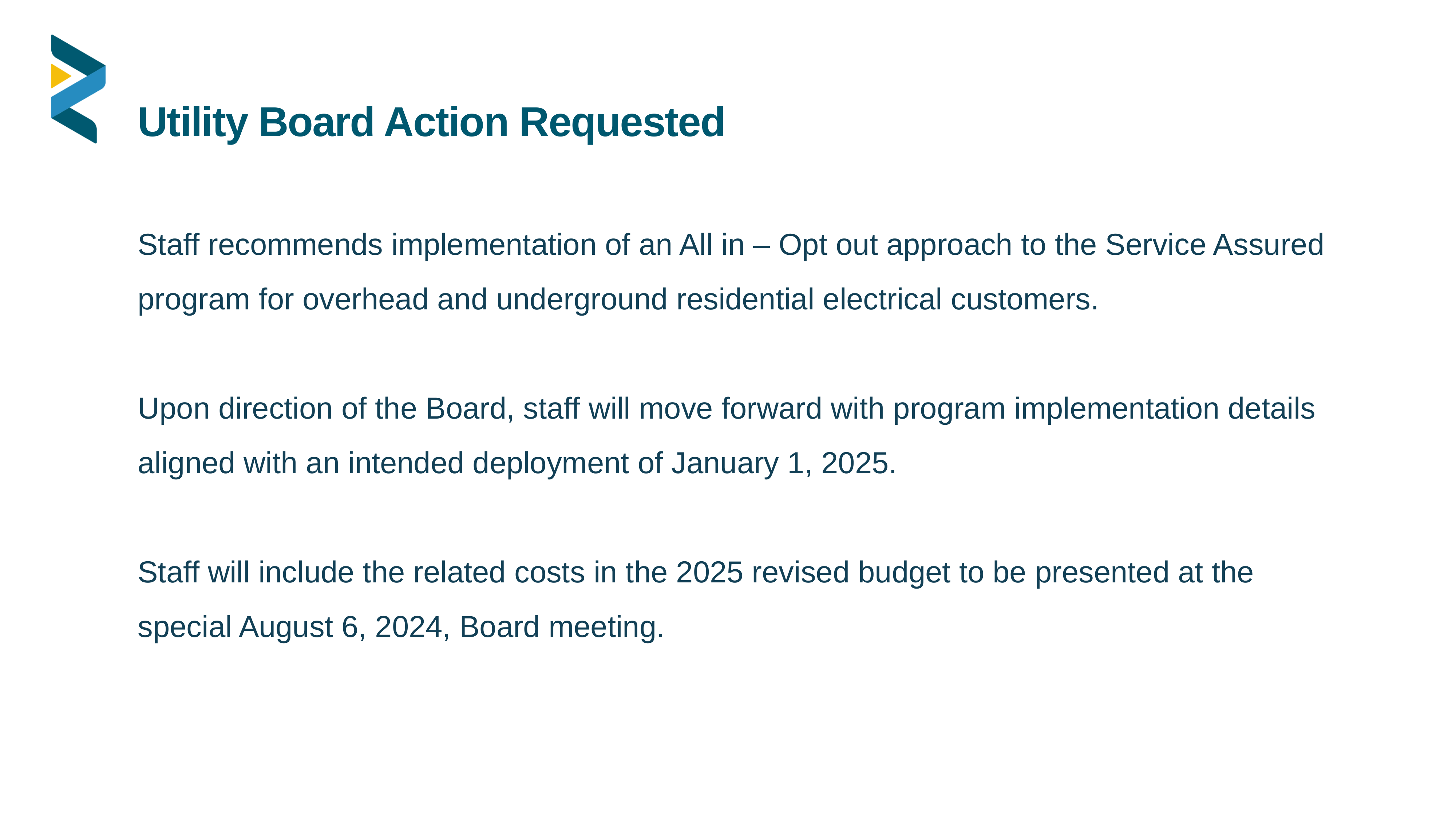

Utility Board Action Requested
Staff recommends implementation of an All in – Opt out approach to the Service Assured program for overhead and underground residential electrical customers.

Upon direction of the Board, staff will move forward with program implementation details aligned with an intended deployment of January 1, 2025.

Staff will include the related costs in the 2025 revised budget to be presented at the special August 6, 2024, Board meeting.